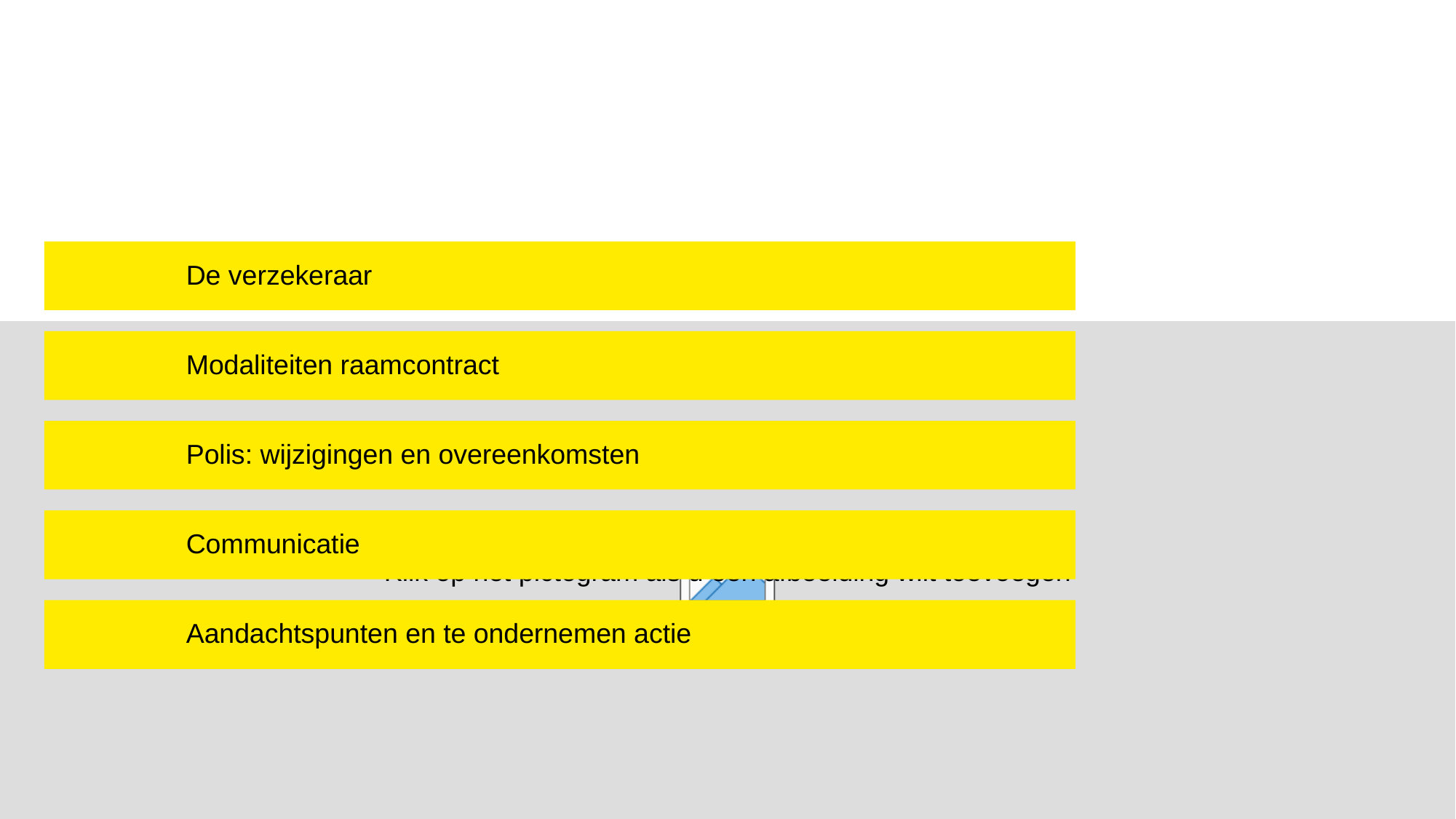

#
De verzekeraar

Modaliteiten raamcontract

Polis: wijzigingen en overeenkomsten

Communicatie

Aandachtspunten en te ondernemen actie